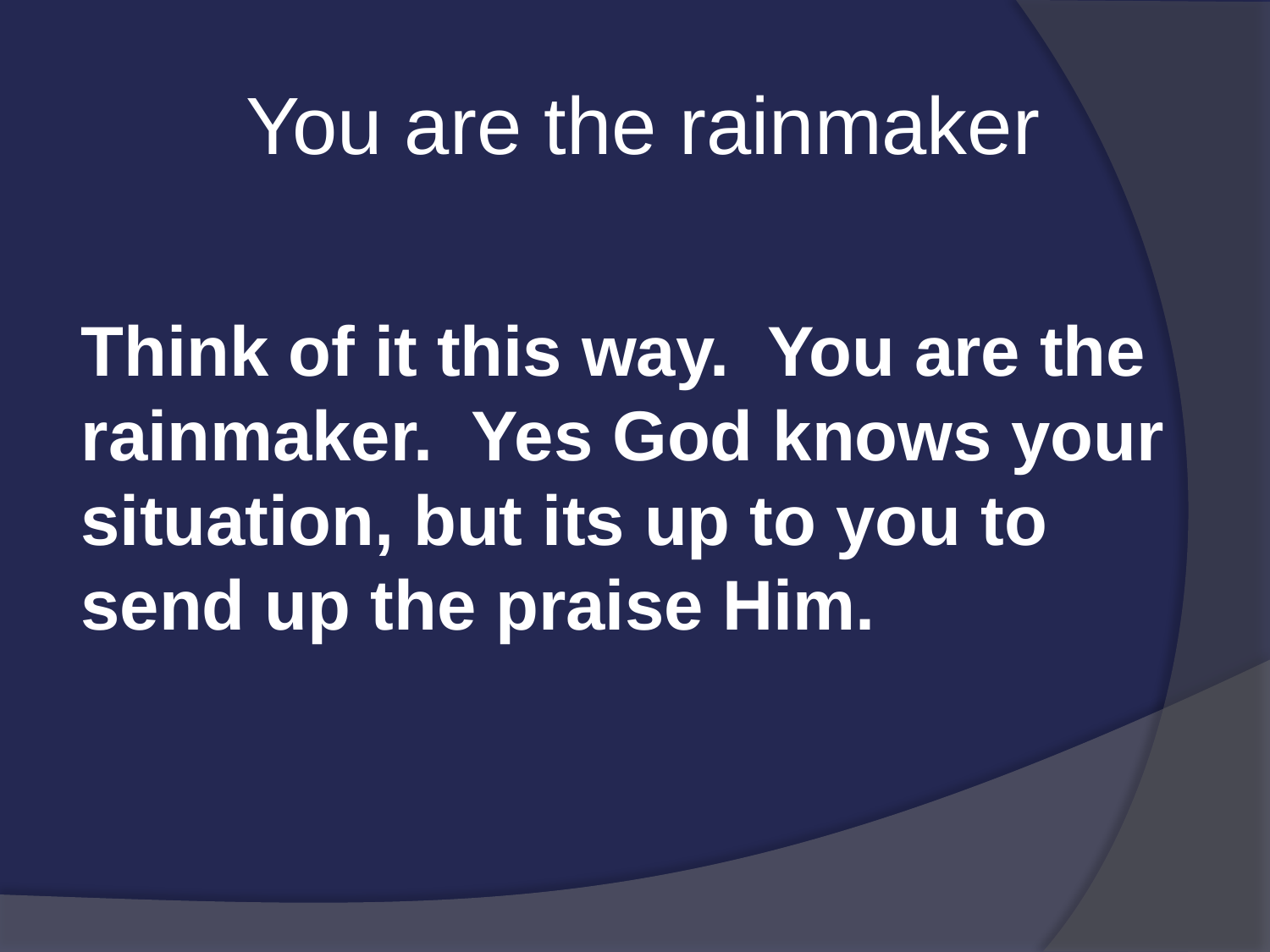

# You are the rainmaker

Think of it this way.  You are the rainmaker.  Yes God knows your situation, but its up to you to send up the praise Him.